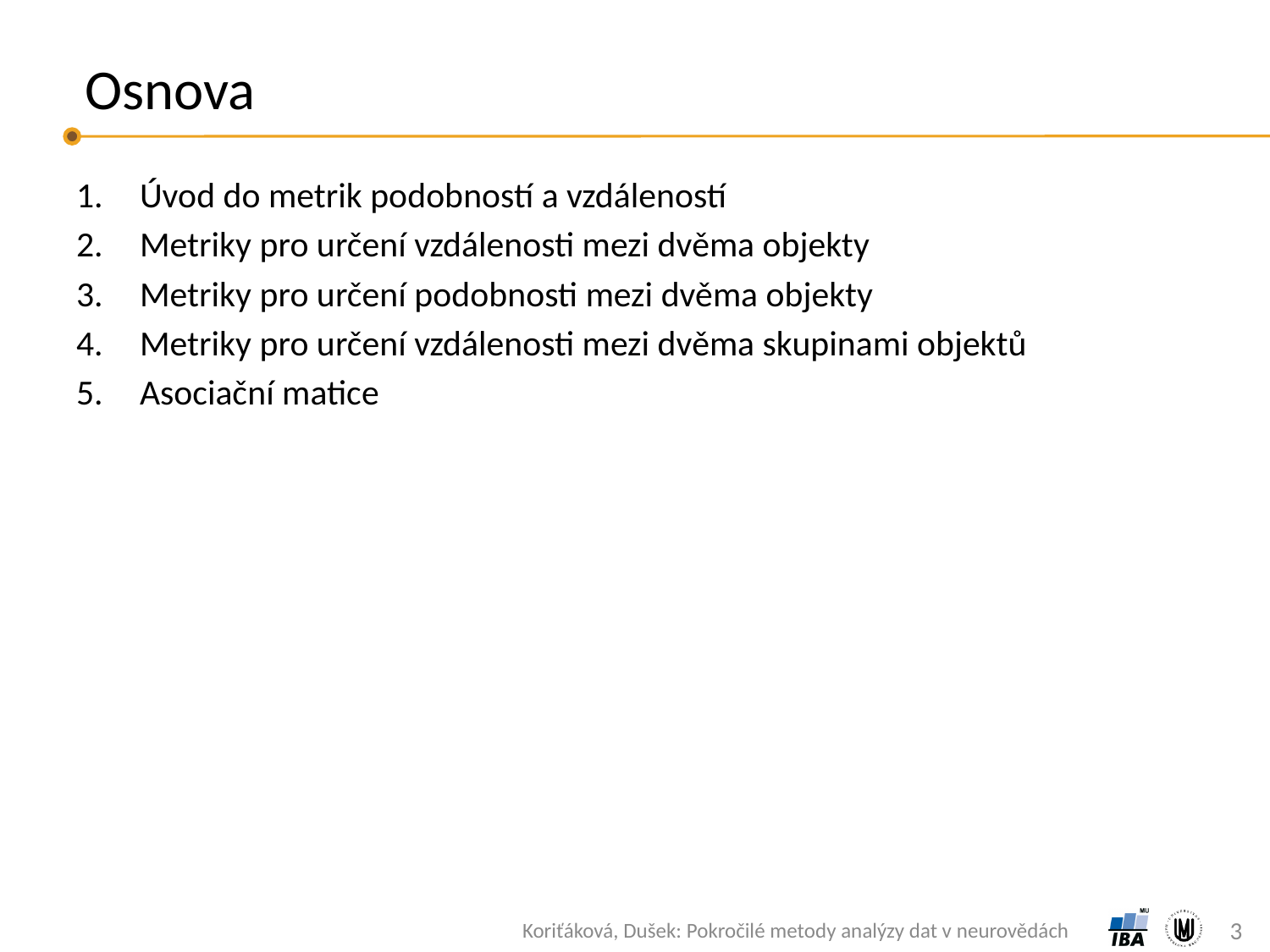

# Osnova
Úvod do metrik podobností a vzdáleností
Metriky pro určení vzdálenosti mezi dvěma objekty
Metriky pro určení podobnosti mezi dvěma objekty
Metriky pro určení vzdálenosti mezi dvěma skupinami objektů
Asociační matice
3